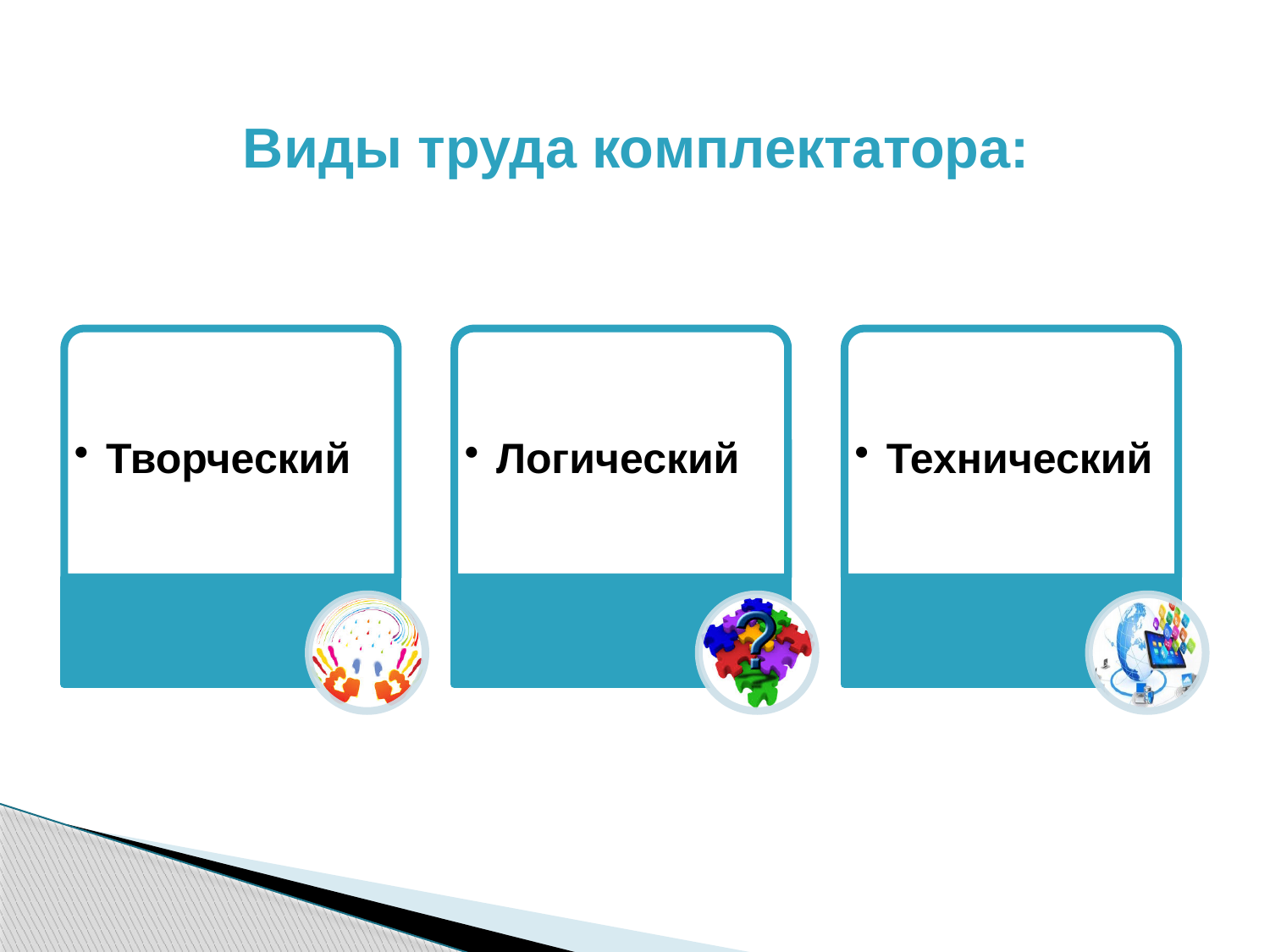

# Виды труда комплектатора:
Творческий

Логический

Технический